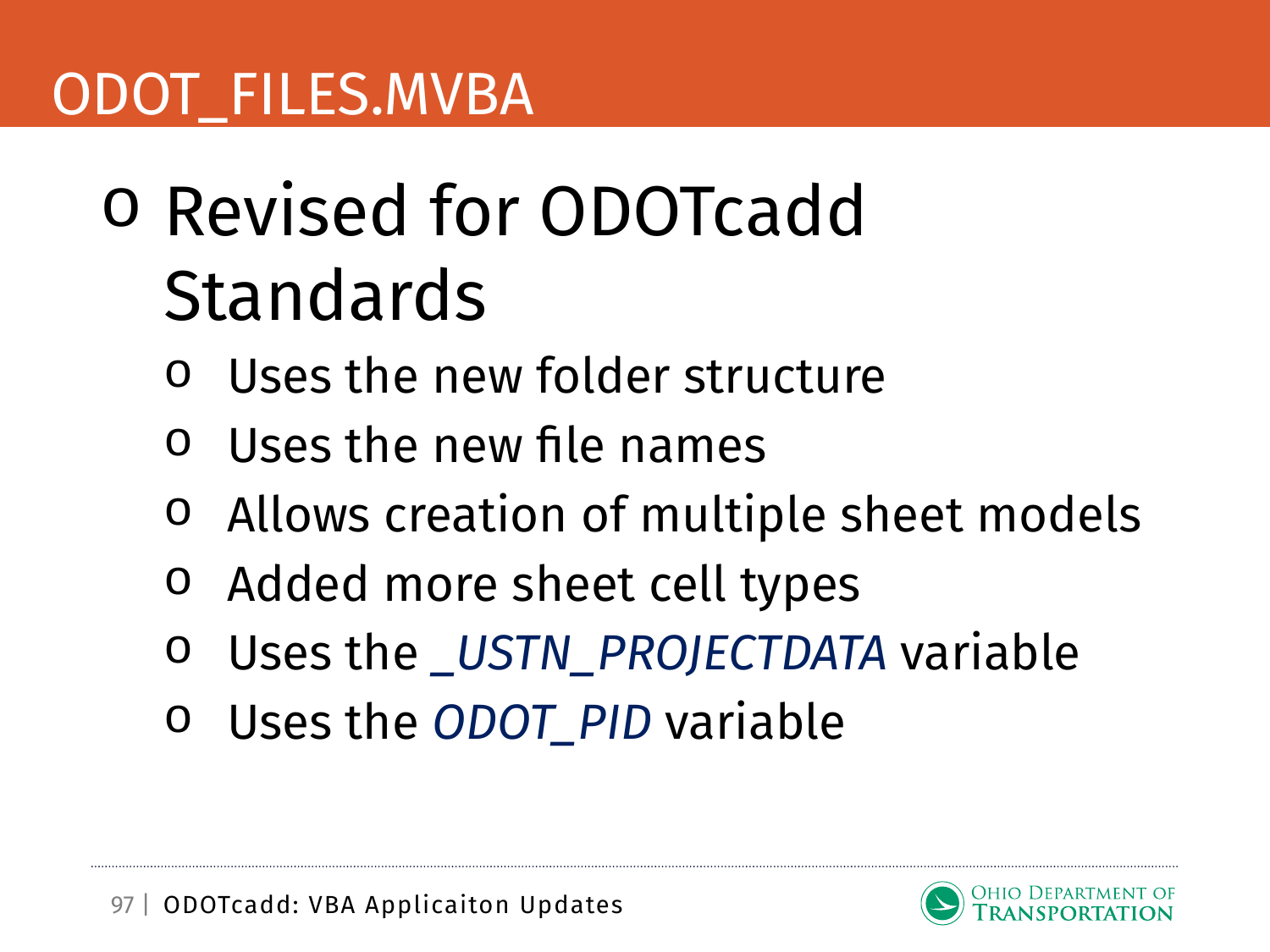

# ODOT_Files.mvba
Revised for ODOTcadd Standards
Uses the new folder structure
Uses the new file names
Allows creation of multiple sheet models
Added more sheet cell types
Uses the _USTN_PROJECTDATA variable
Uses the ODOT_PID variable
ODOTcadd: VBA Applicaiton Updates